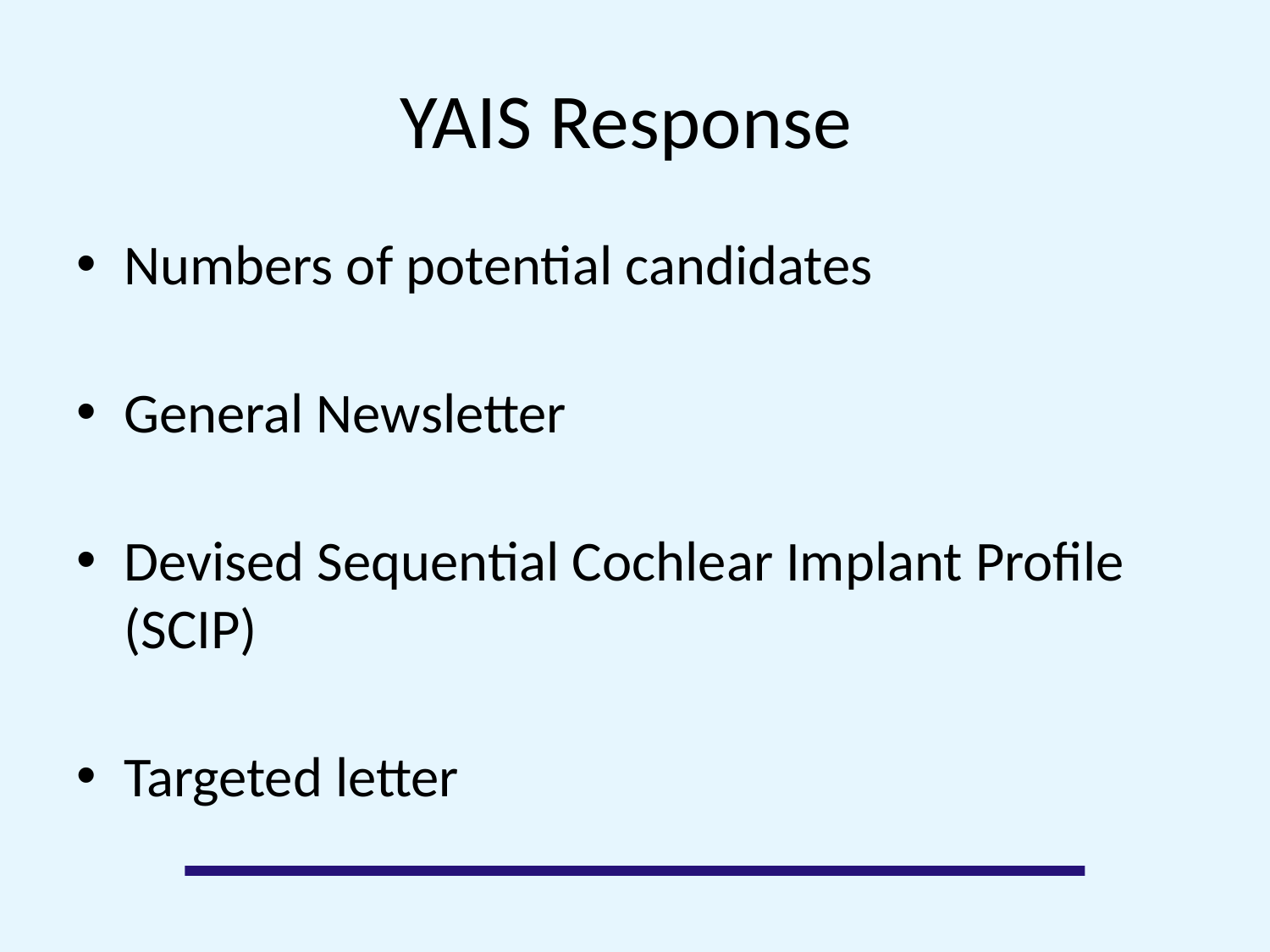

# YAIS Response
Numbers of potential candidates

General Newsletter

Devised Sequential Cochlear Implant Profile (SCIP)

Targeted letter